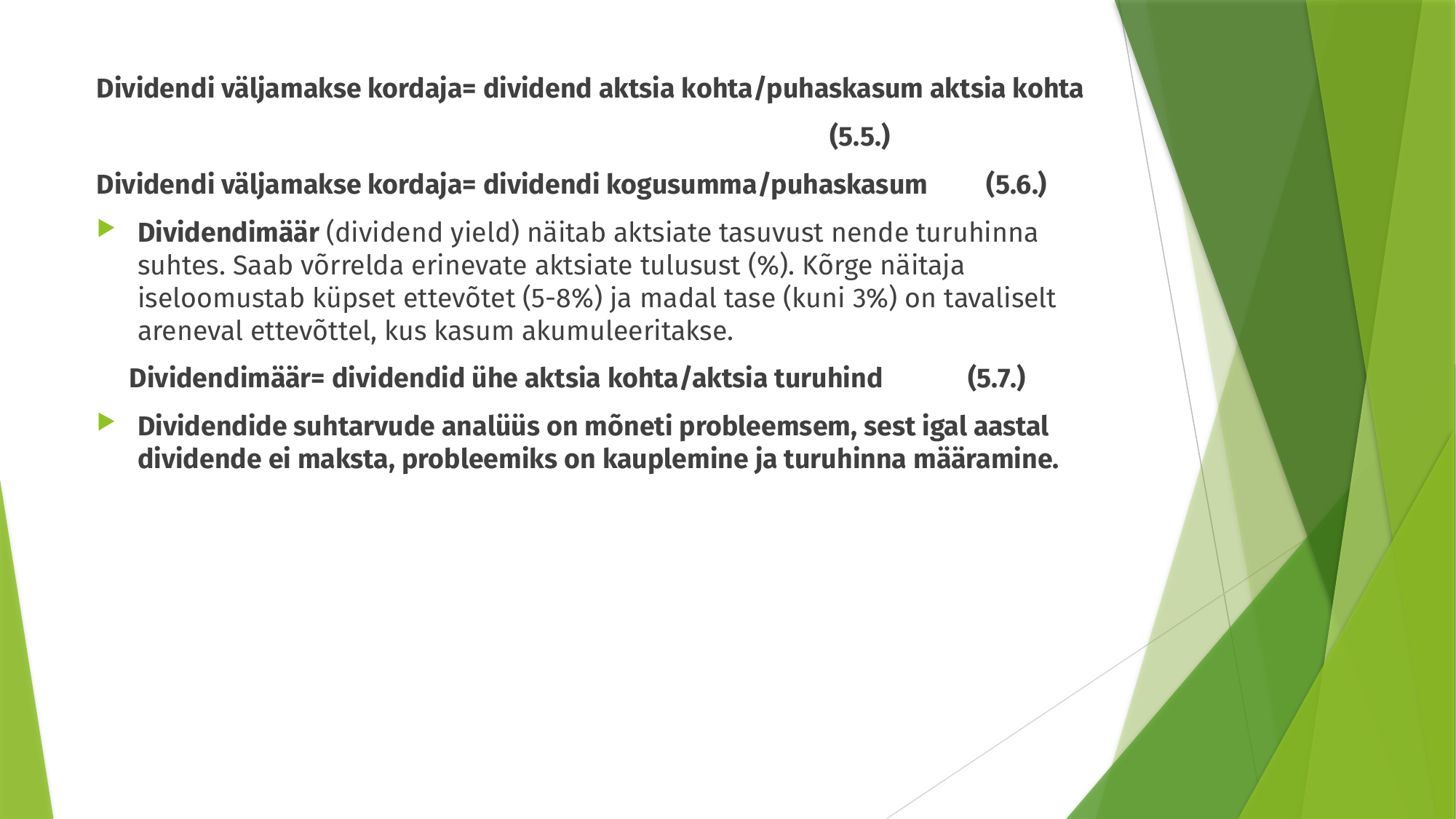

Dividendi väljamakse kordaja= dividend aktsia kohta/puhaskasum aktsia kohta
                                                                                                                (5.5.)
Dividendi väljamakse kordaja= dividendi kogusumma/puhaskasum         (5.6.)
Dividendimäär (dividend yield) näitab aktsiate tasuvust nende turuhinna suhtes. Saab võrrelda erinevate aktsiate tulusust (%). Kõrge näitaja iseloomustab küpset ettevõtet (5-8%) ja madal tase (kuni 3%) on tavaliselt areneval ettevõttel, kus kasum akumuleeritakse.
     Dividendimäär= dividendid ühe aktsia kohta/aktsia turuhind             (5.7.)
Dividendide suhtarvude analüüs on mõneti probleemsem, sest igal aastal dividende ei maksta, probleemiks on kauplemine ja turuhinna määramine.